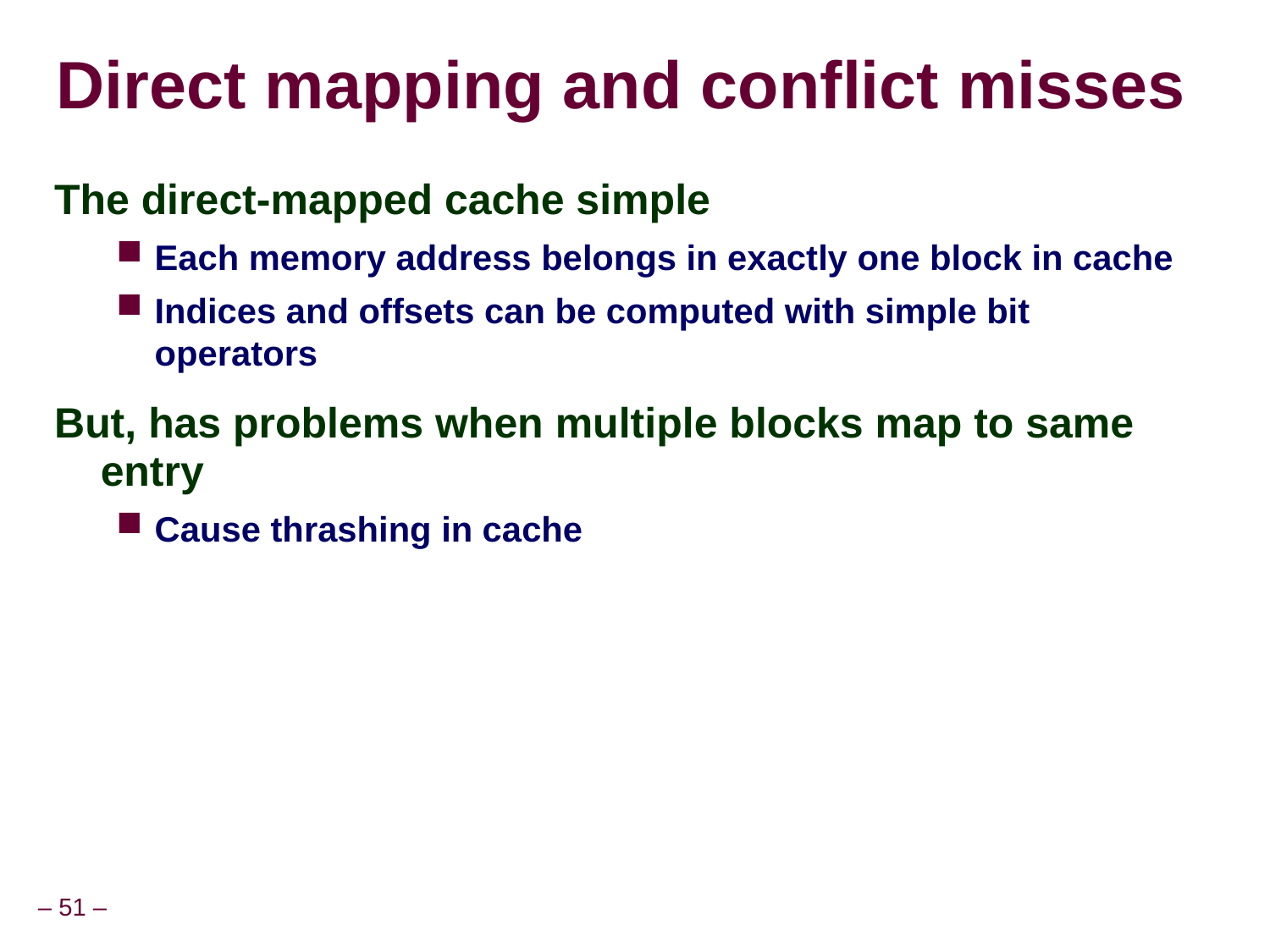

# Direct mapping and conflict misses
The direct-mapped cache simple
Each memory address belongs in exactly one block in cache
Indices and offsets can be computed with simple bit operators
But, has problems when multiple blocks map to same entry
Cause thrashing in cache